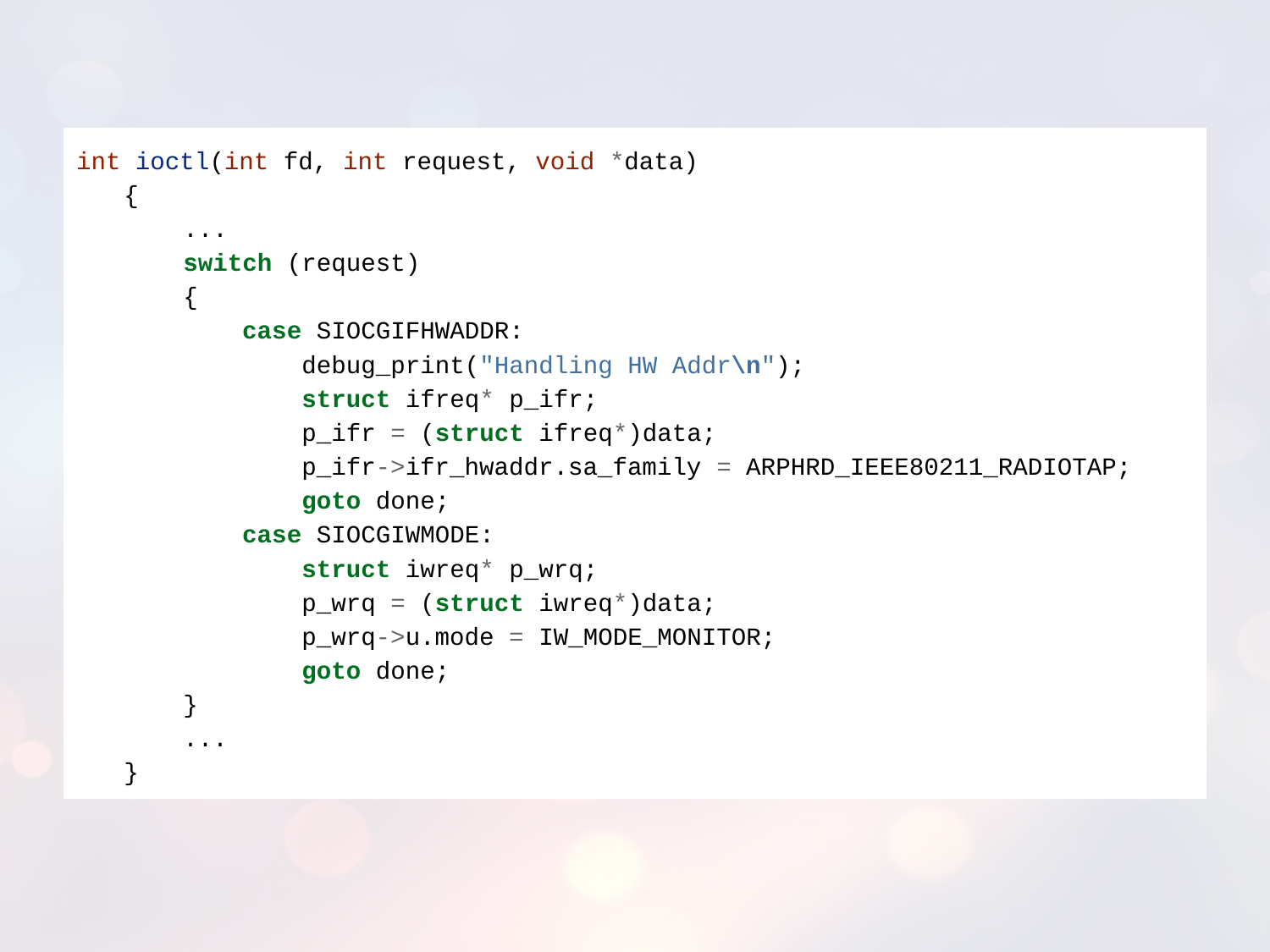

int ioctl(int fd, int request, void *data)
{
    ...
    switch (request)
    {
        case SIOCGIFHWADDR:
            debug_print("Handling HW Addr\n");
            struct ifreq* p_ifr;
            p_ifr = (struct ifreq*)data;
            p_ifr->ifr_hwaddr.sa_family = ARPHRD_IEEE80211_RADIOTAP;
            goto done;
        case SIOCGIWMODE:
            struct iwreq* p_wrq;
            p_wrq = (struct iwreq*)data;
            p_wrq->u.mode = IW_MODE_MONITOR;
            goto done;
    }
    ...
}